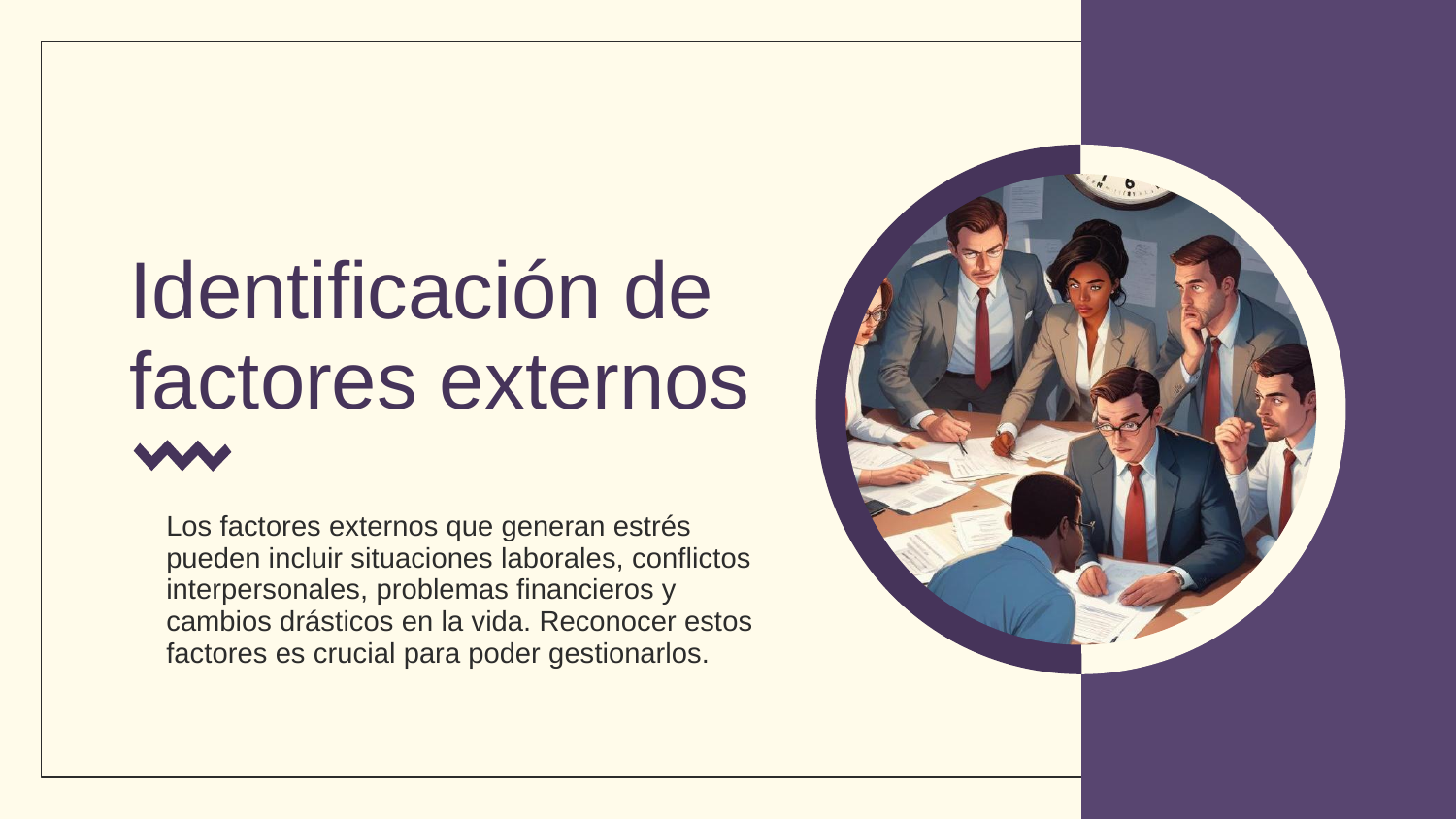

# Identificación de factores externos

Los factores externos que generan estrés pueden incluir situaciones laborales, conflictos interpersonales, problemas financieros y cambios drásticos en la vida. Reconocer estos factores es crucial para poder gestionarlos.